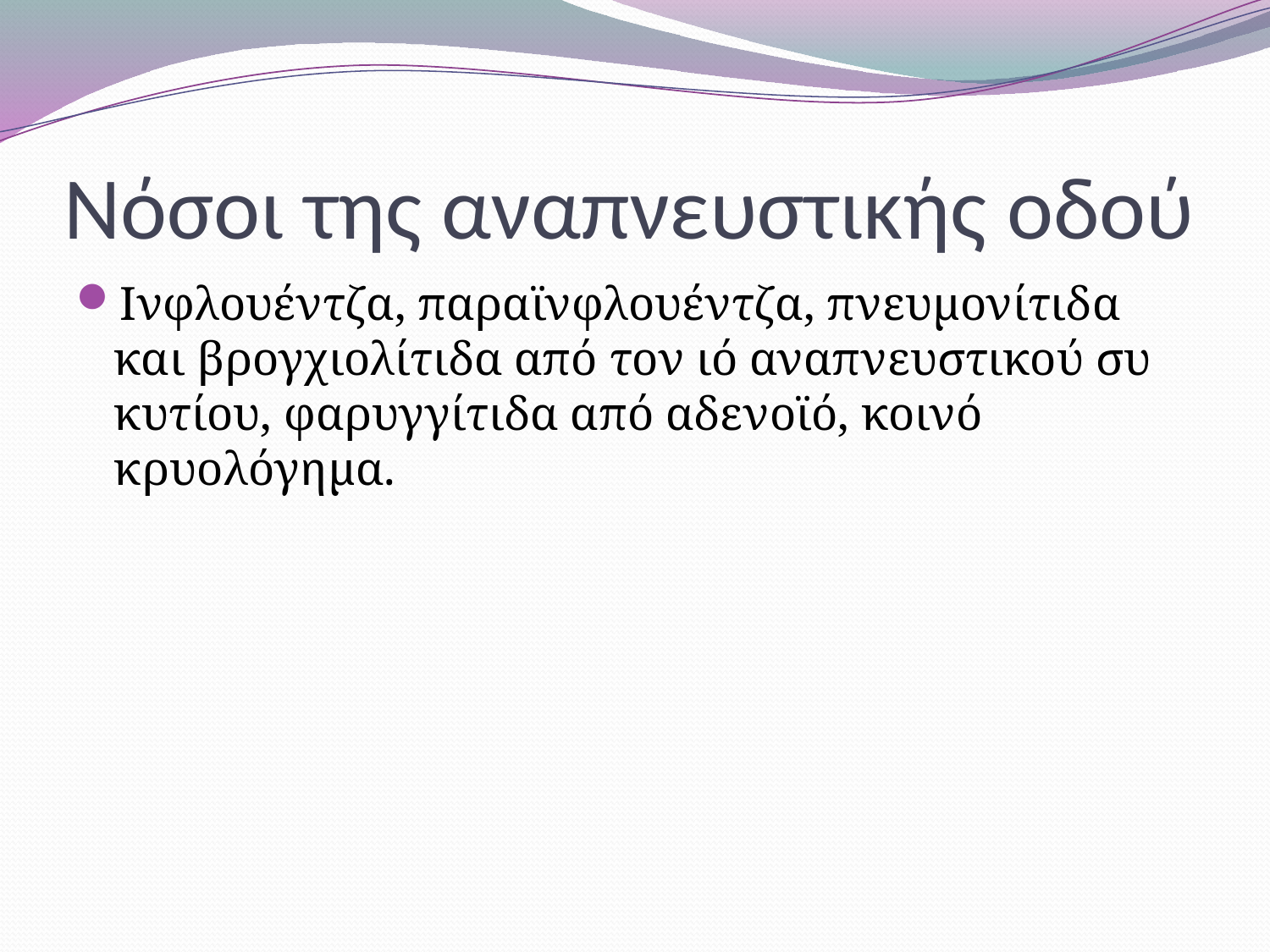

# Νόσοι της αναπνευστικής οδού
Ινφλουέντζα, παραϊνφλουέντζα, πνευμονίτιδα και βρογχιολίτιδα από τον ιό αναπνευστικού συ κυτίου, φαρυγγίτιδα από αδενοϊό, κοινό κρυολόγημα.